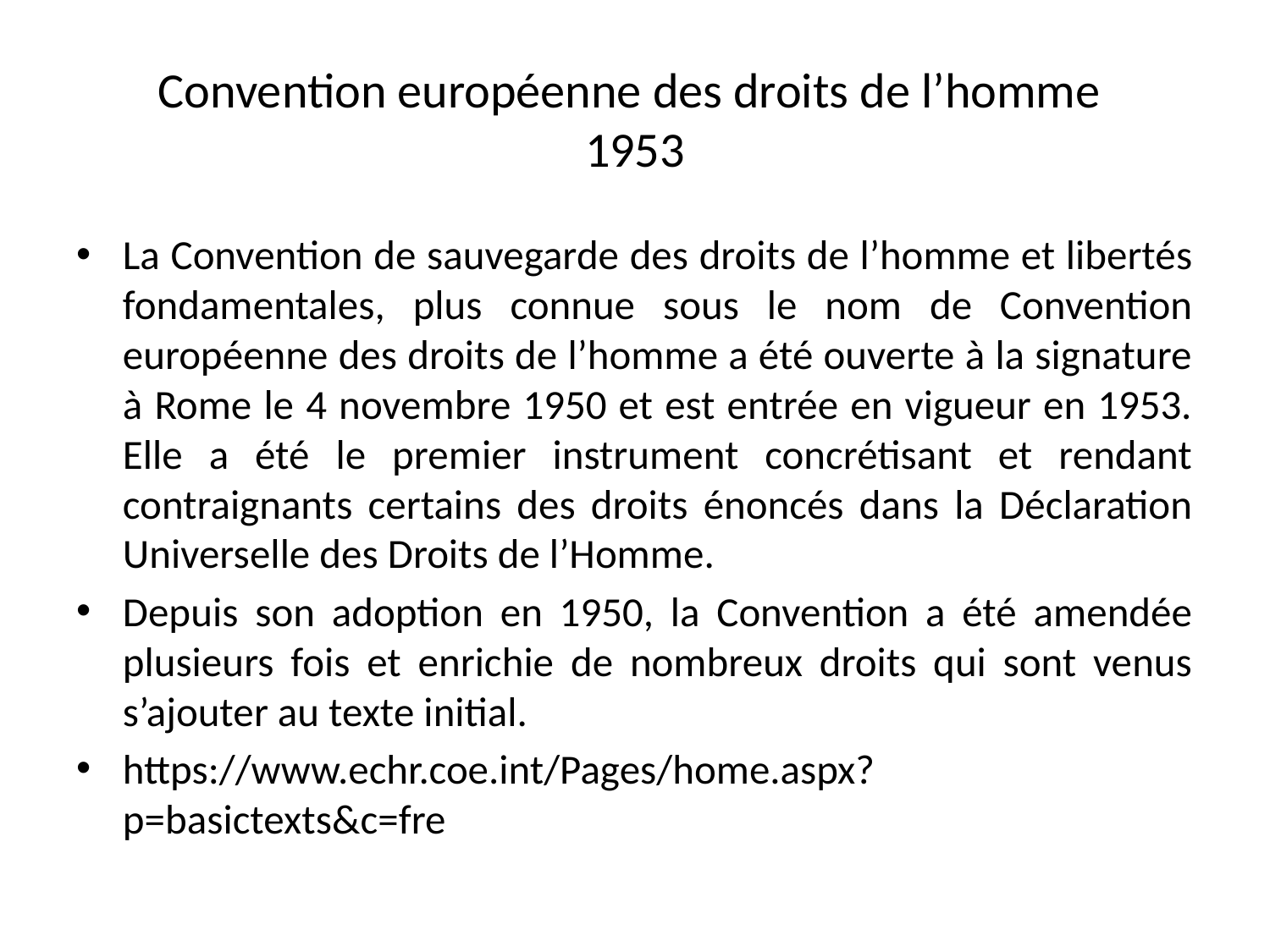

# Convention européenne des droits de l’homme 1953
La Convention de sauvegarde des droits de l’homme et libertés fondamentales, plus connue sous le nom de Convention européenne des droits de l’homme a été ouverte à la signature à Rome le 4 novembre 1950 et est entrée en vigueur en 1953. Elle a été le premier instrument concrétisant et rendant contraignants certains des droits énoncés dans la Déclaration Universelle des Droits de l’Homme.
Depuis son adoption en 1950, la Convention a été amendée plusieurs fois et enrichie de nombreux droits qui sont venus s’ajouter au texte initial.
https://www.echr.coe.int/Pages/home.aspx?p=basictexts&c=fre